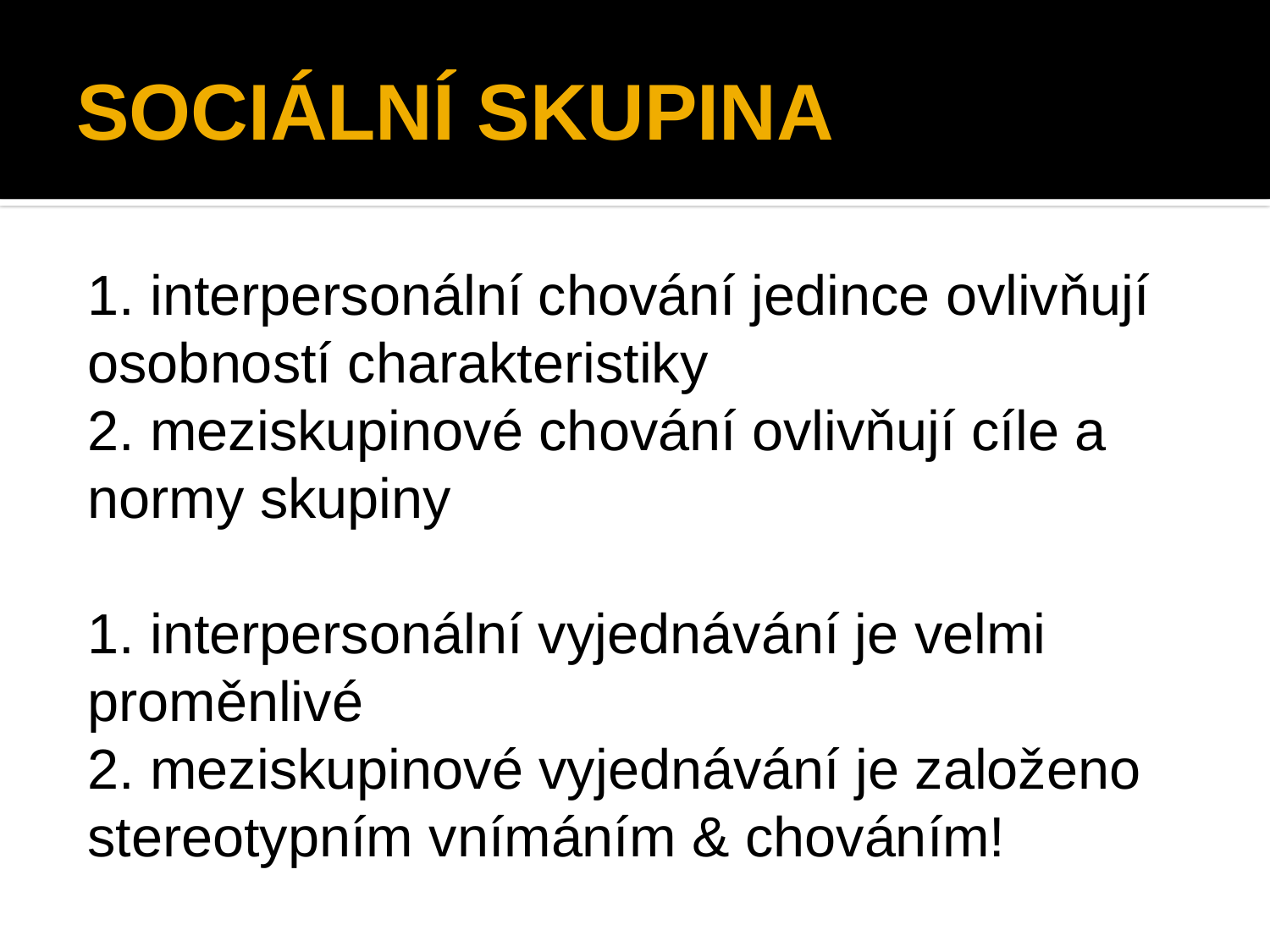

# SOCIÁLNÍ SKUPINA
1. interpersonální chování jedince ovlivňují osobností charakteristiky
2. meziskupinové chování ovlivňují cíle a normy skupiny

1. interpersonální vyjednávání je velmi proměnlivé
2. meziskupinové vyjednávání je založeno stereotypním vnímáním & chováním!